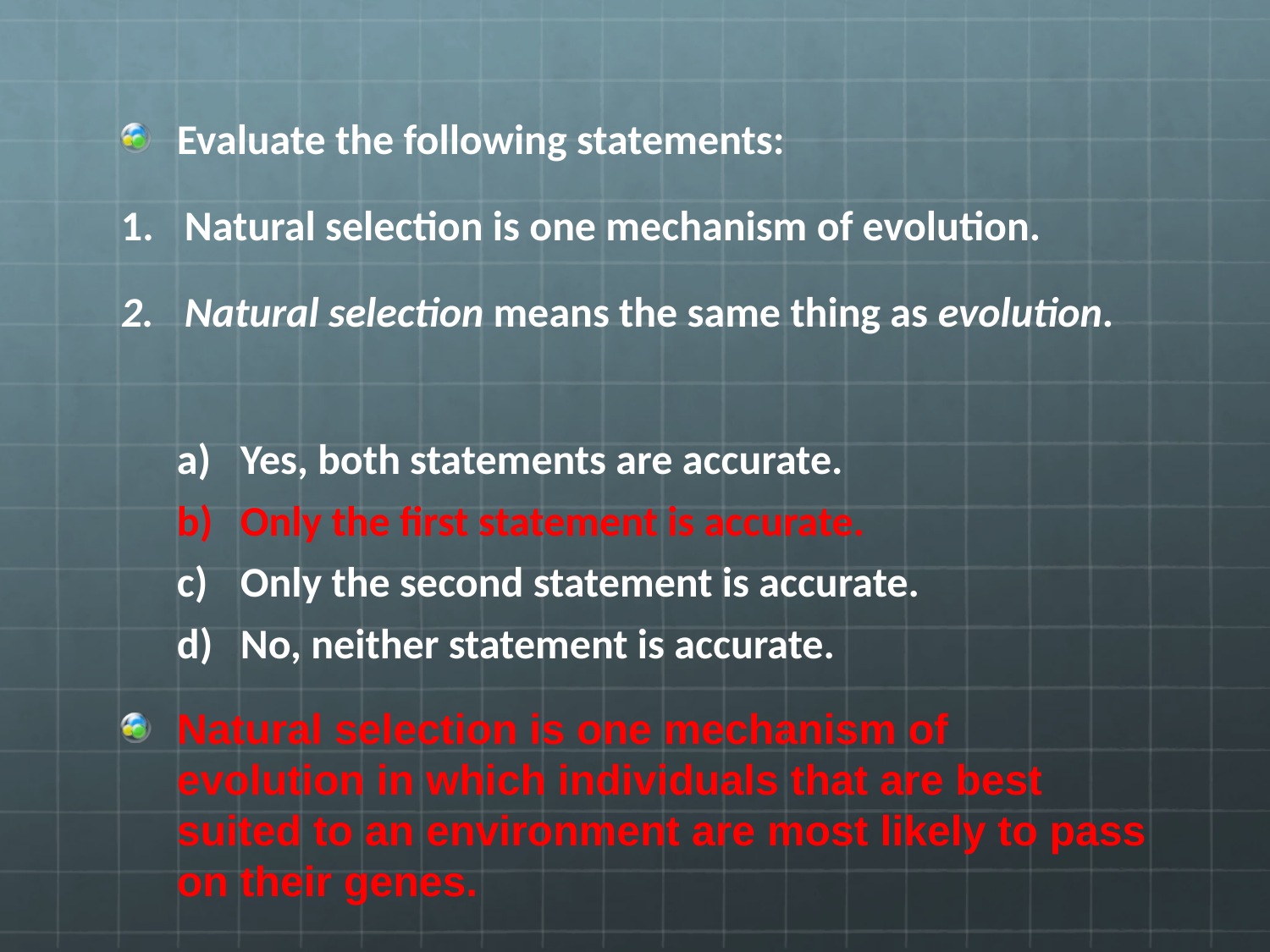

Evaluate the following statements:
Natural selection is one mechanism of evolution.
Natural selection means the same thing as evolution.

Yes, both statements are accurate.
Only the first statement is accurate.
Only the second statement is accurate.
No, neither statement is accurate.
Natural selection is one mechanism of evolution in which individuals that are best suited to an environment are most likely to pass on their genes.